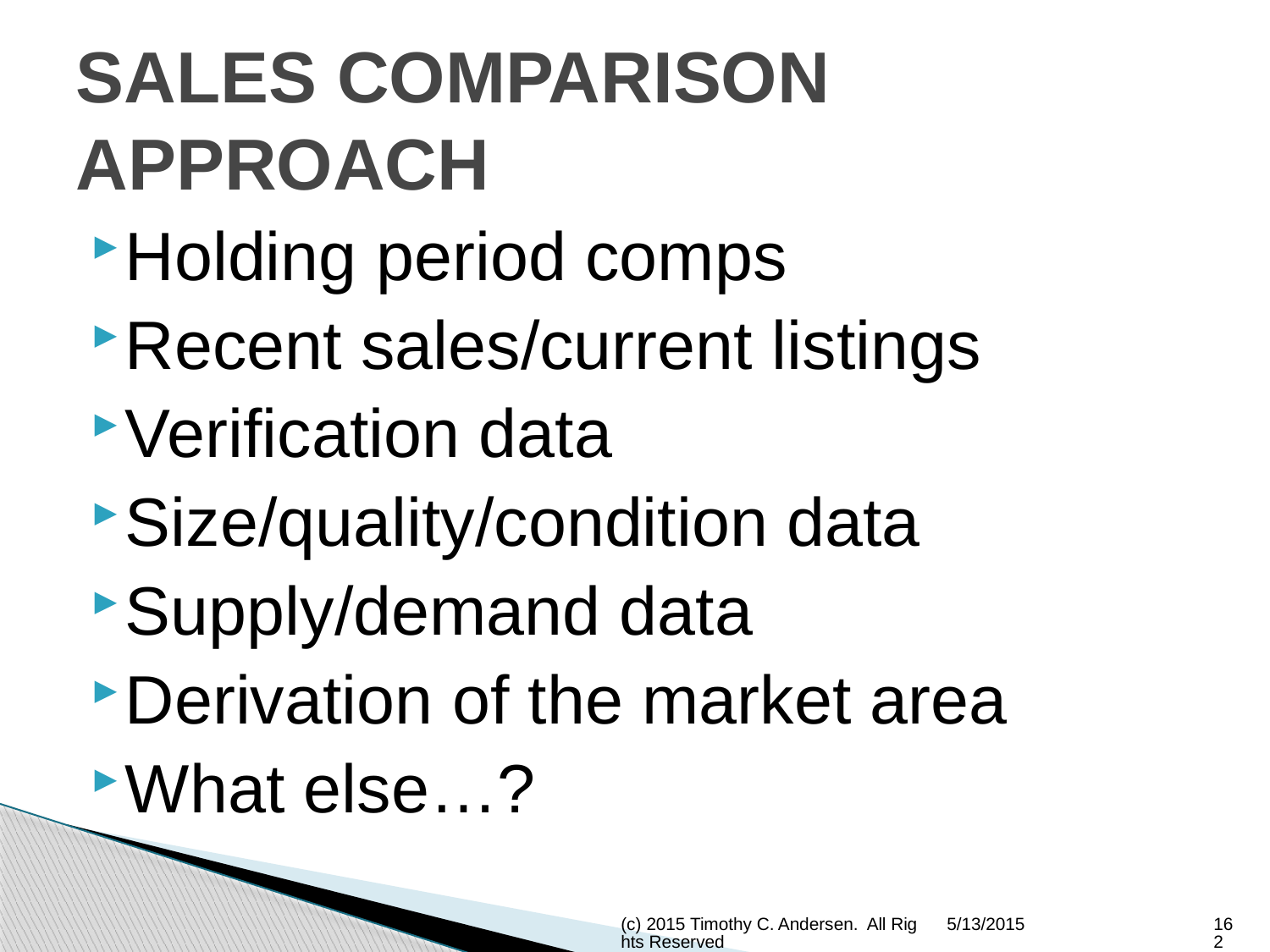

# SALES COMPARISON APPROACH
Holding period comps
Recent sales/current listings
Verification data
Size/quality/condition data
Supply/demand data
Derivation of the market area
What else…?

(c) 2015 Timothy C. Andersen.  All Rights Reserved
5/13/2015
162